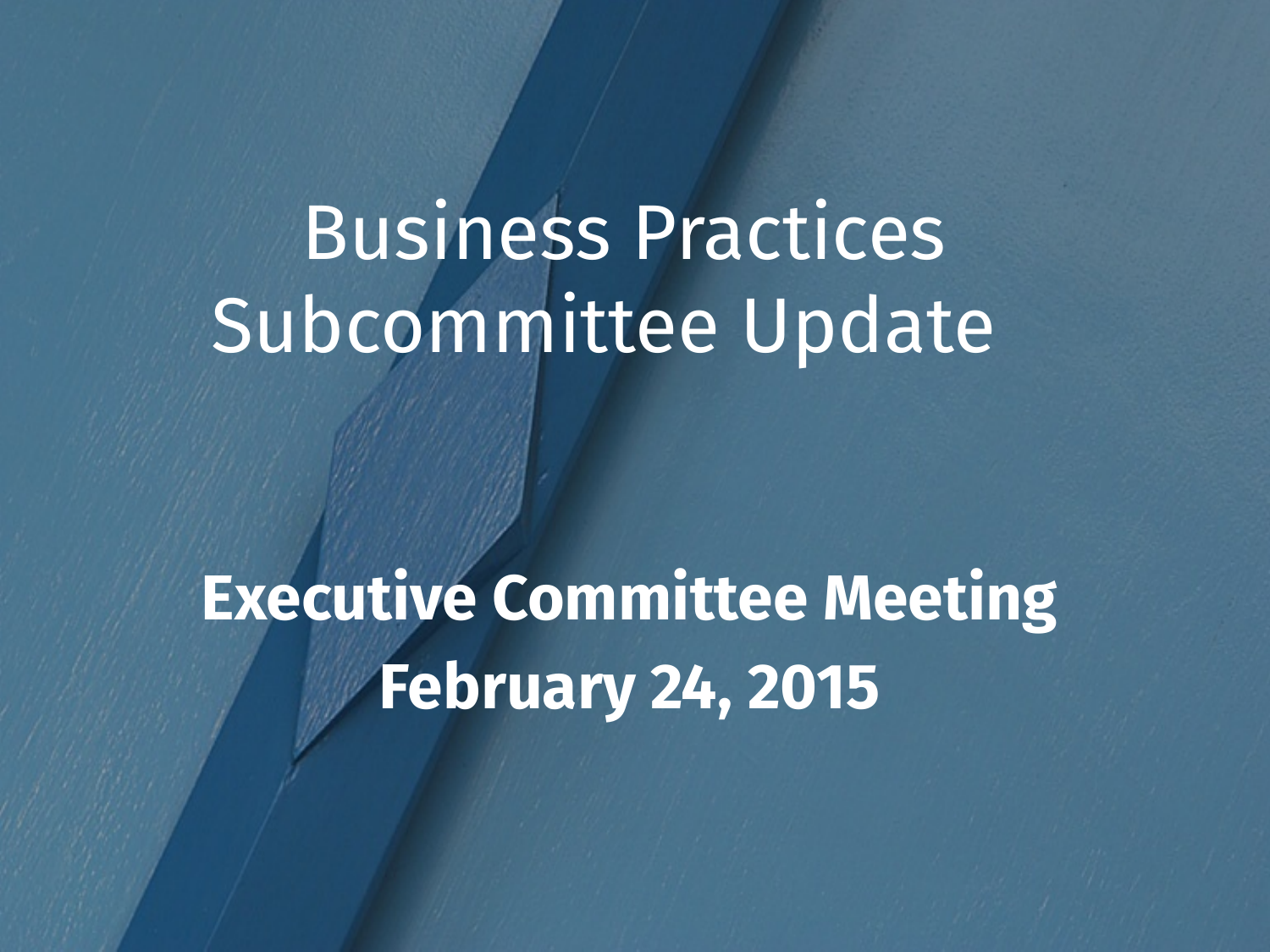

# Business Practices Subcommittee Update
Executive Committee Meeting
February 24, 2015